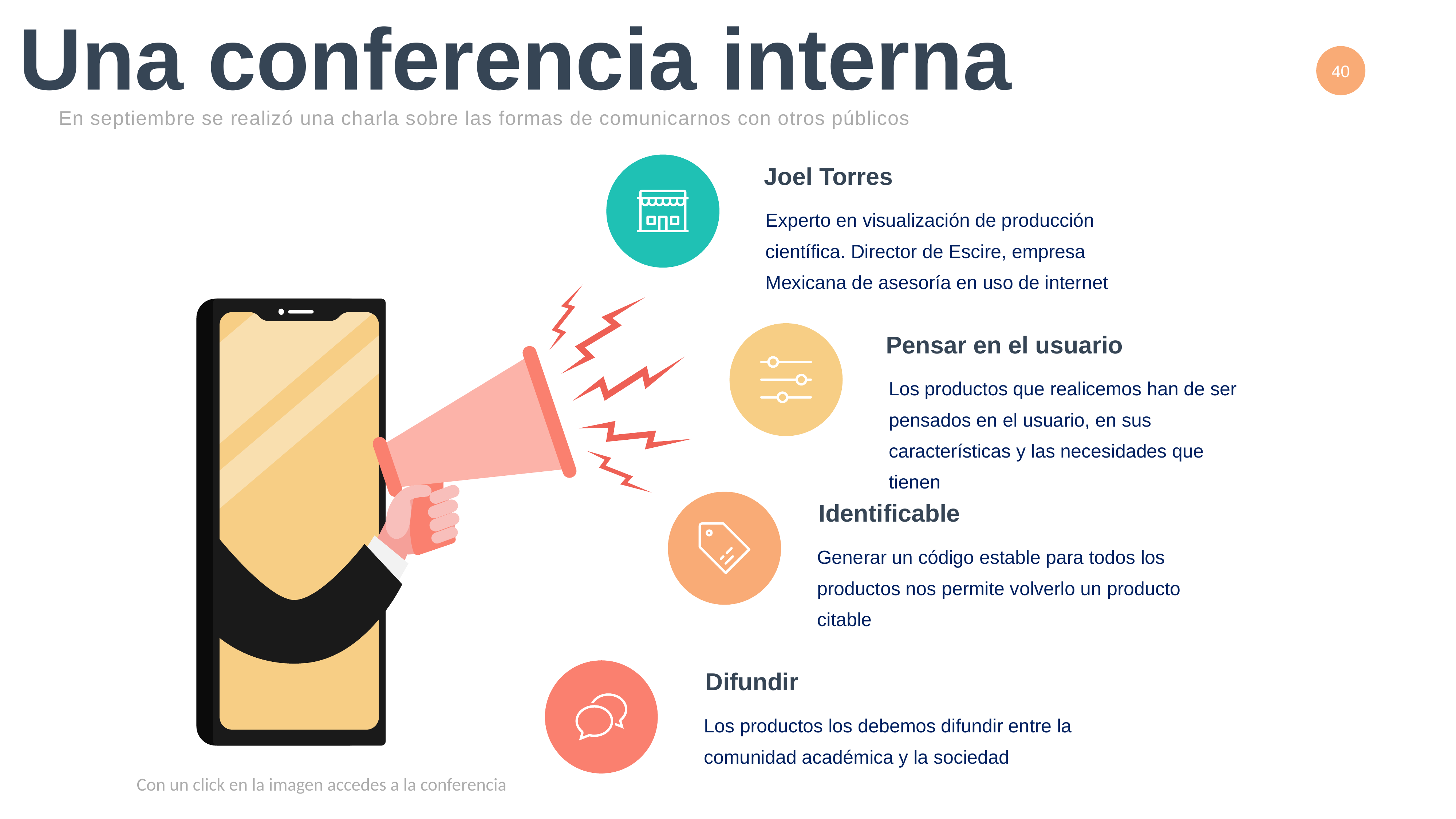

Una conferencia interna
En septiembre se realizó una charla sobre las formas de comunicarnos con otros públicos

Joel Torres
Experto en visualización de producción científica. Director de Escire, empresa Mexicana de asesoría en uso de internet

Pensar en el usuario
Los productos que realicemos han de ser pensados en el usuario, en sus características y las necesidades que tienen

Identificable
Generar un código estable para todos los productos nos permite volverlo un producto citable

Difundir
Los productos los debemos difundir entre la comunidad académica y la sociedad
Con un click en la imagen accedes a la conferencia